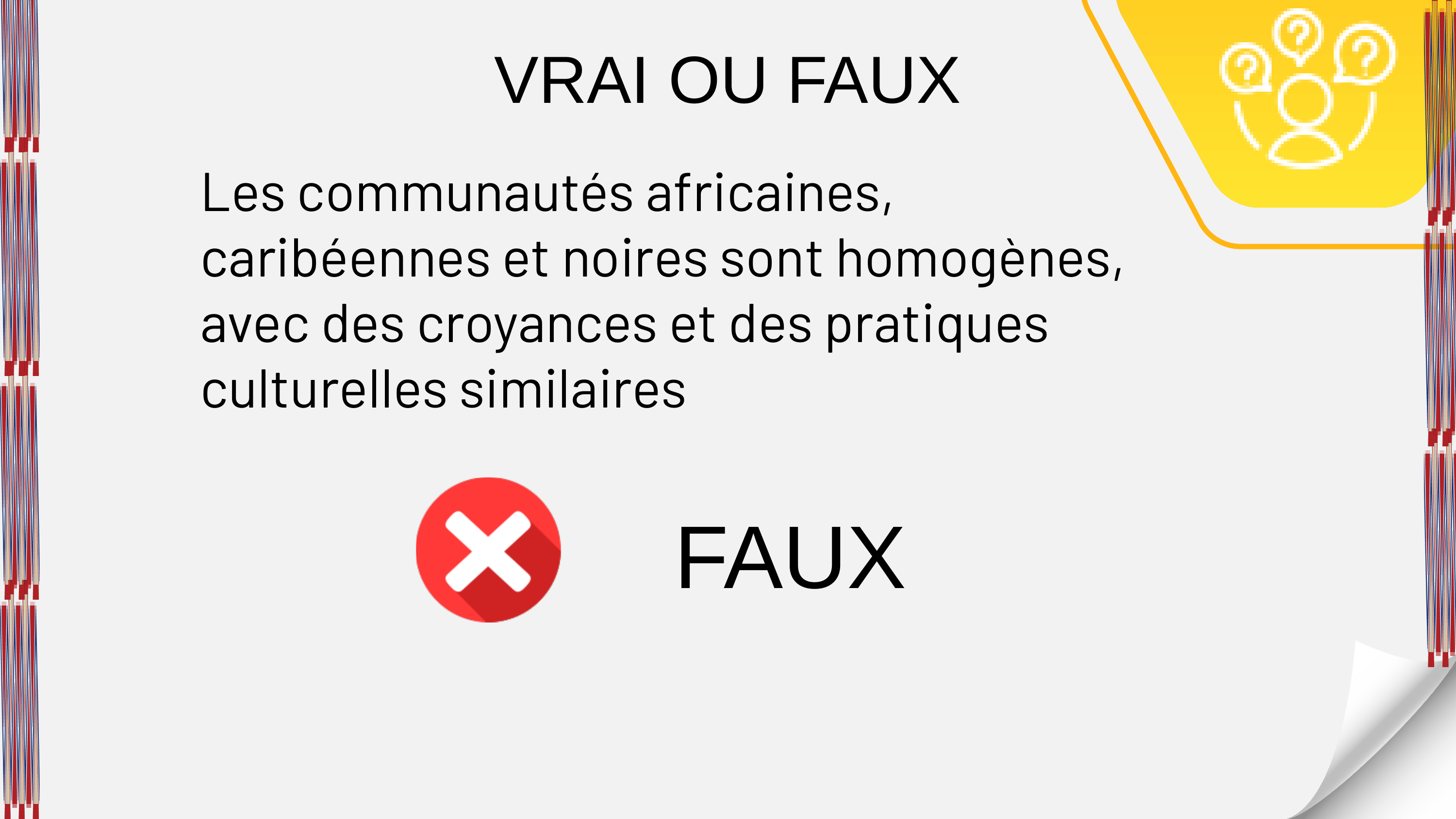

VRAI OU FAUX

Les communautés africaines, caribéennes et noires sont homogènes, avec des croyances et des pratiques culturelles similaires

FAUX